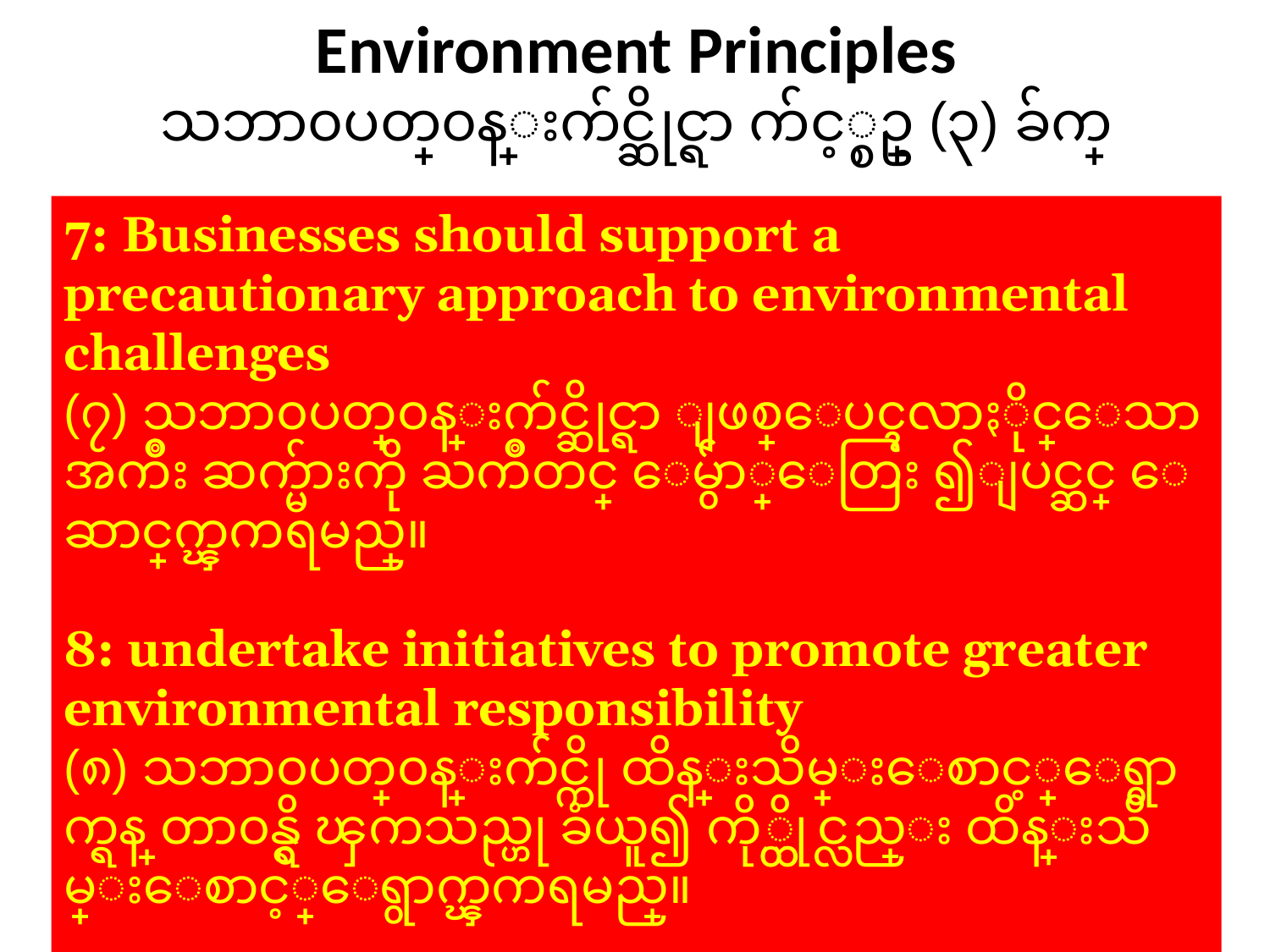

# Environment Principles သဘာ၀ပတ္၀န္းက်င္ဆိုင္ရာ က်င့္စဥ္ (၃) ခ်က္
7: Businesses should support a precautionary approach to environmental challenges
(၇) သဘာ၀ပတ္၀န္းက်င္ဆိုင္ရာ ျဖစ္ေပၚလာႏိုင္ေသာ အက်ိဳး ဆက္မ်ားကို ႀကိဳတင္ ေမွ်ာ္ေတြး ၍ျပင္ဆင္ ေဆာင္ရြက္ၾကရမည္။

8: undertake initiatives to promote greater environmental responsibility
(၈) သဘာ၀ပတ္၀န္းက်င္ကို ထိန္းသိမ္းေစာင့္ေရွာက္ရန္ တာ၀န္ရွိ ၾကသည္ဟု ခံယူ၍ ကို္ယ္တိုင္လည္း ထိန္းသိမ္းေစာင့္ေရွာက္ၾကရမည္။